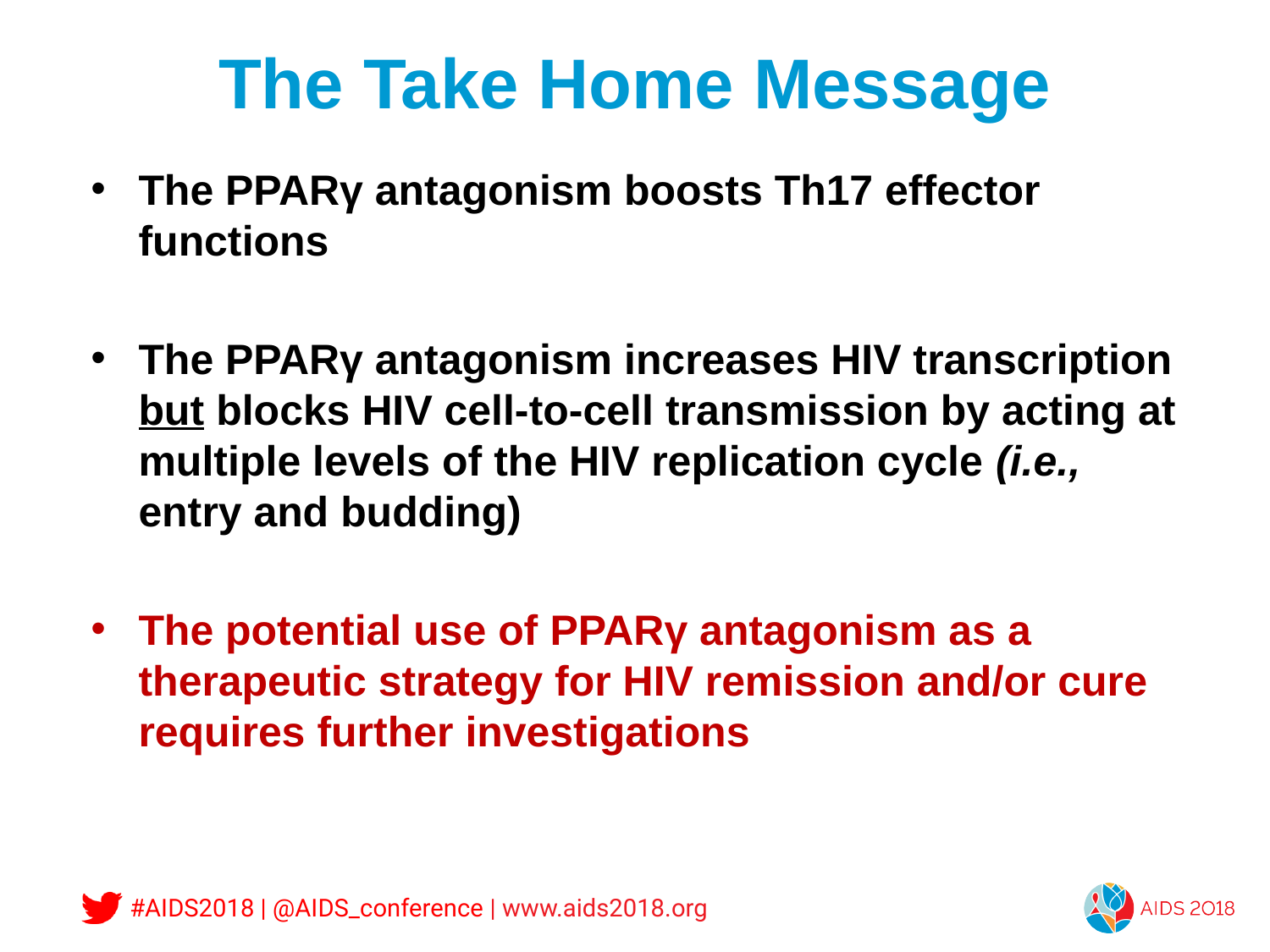

# The Take Home Message
The PPARγ antagonism boosts Th17 effector functions

The PPARγ antagonism increases HIV transcription but blocks HIV cell-to-cell transmission by acting at multiple levels of the HIV replication cycle (i.e., entry and budding)

The potential use of PPARγ antagonism as a therapeutic strategy for HIV remission and/or cure requires further investigations